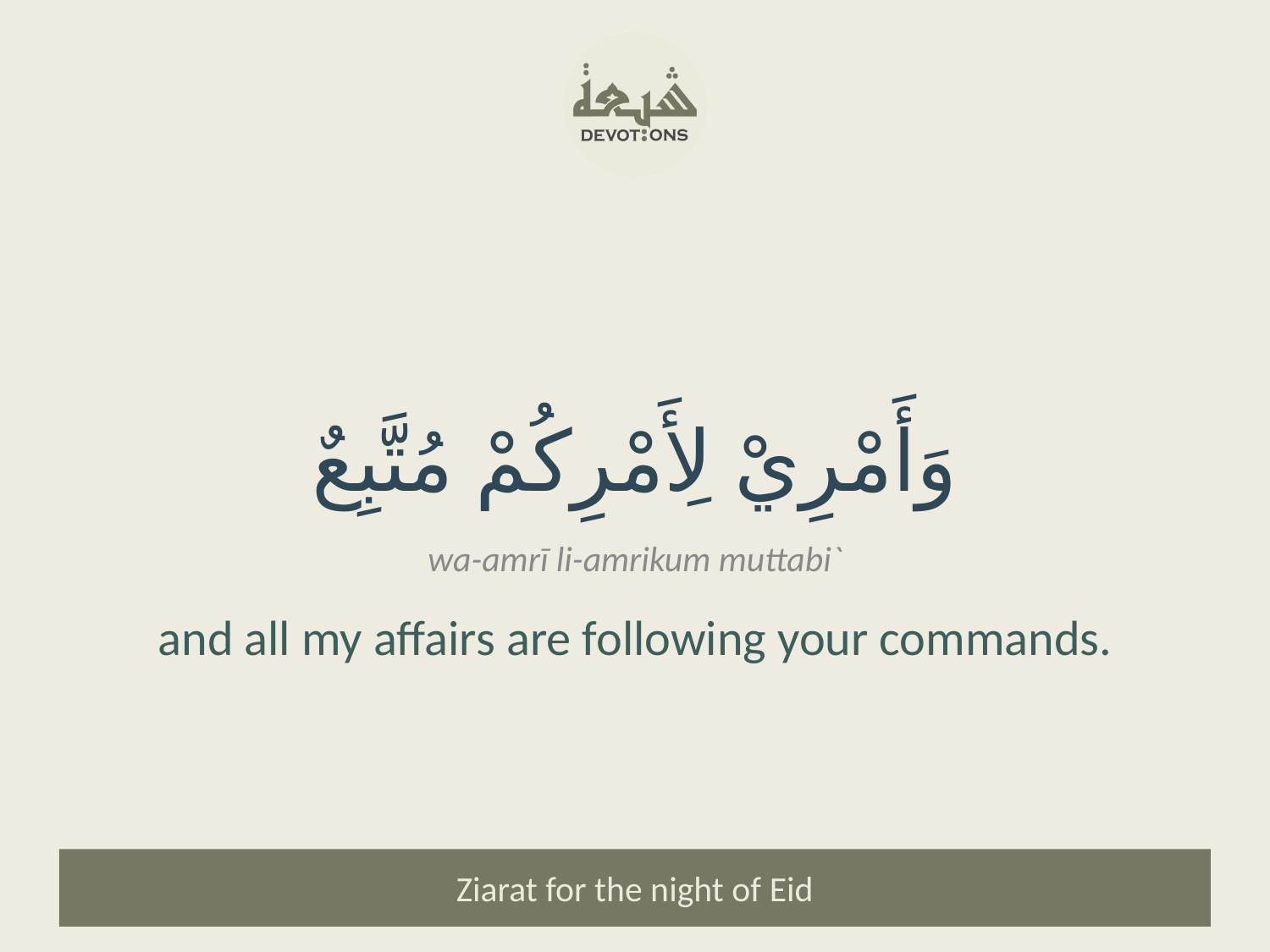

وَأَمْرِيْ لِأَمْرِكُمْ مُتَّبِعٌ
wa-amrī li-amrikum muttabi`
and all my affairs are following your commands.
Ziarat for the night of Eid